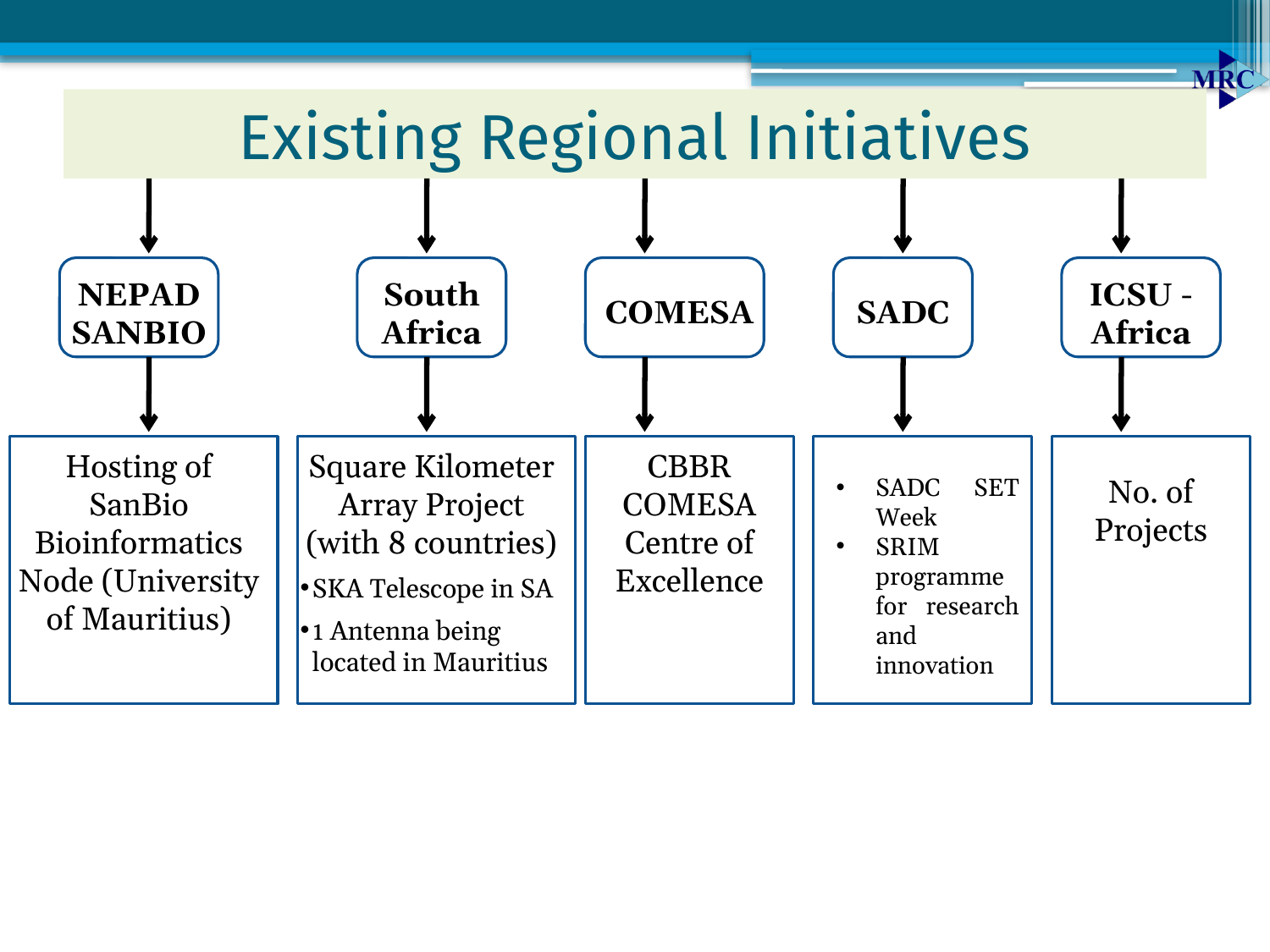

# Existing Regional Initiatives

NEPAD SANBIO
South Africa
ICSU - Africa
COMESA
SADC

Hosting of SanBio
Bioinformatics Node (University of Mauritius)
Square Kilometer Array Project (with 8 countries)
SKA Telescope in SA
1 Antenna being located in Mauritius
CBBR COMESA Centre of Excellence
SADC SET Week
SRIM programme for research and innovation
No. of Projects